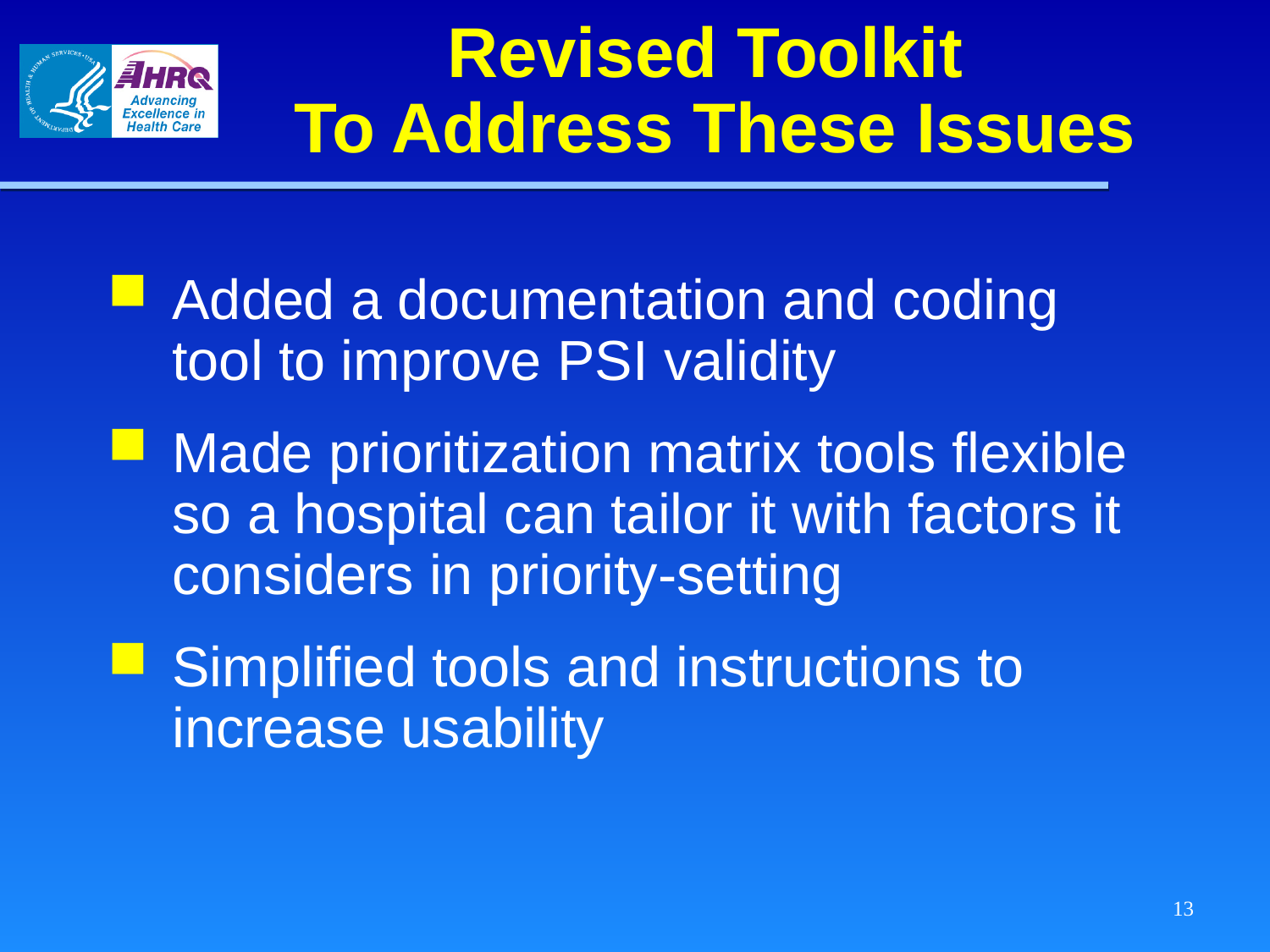

# Revised Toolkit To Address These Issues
Added a documentation and coding tool to improve PSI validity
Made prioritization matrix tools flexible so a hospital can tailor it with factors it considers in priority-setting
Simplified tools and instructions to increase usability
13